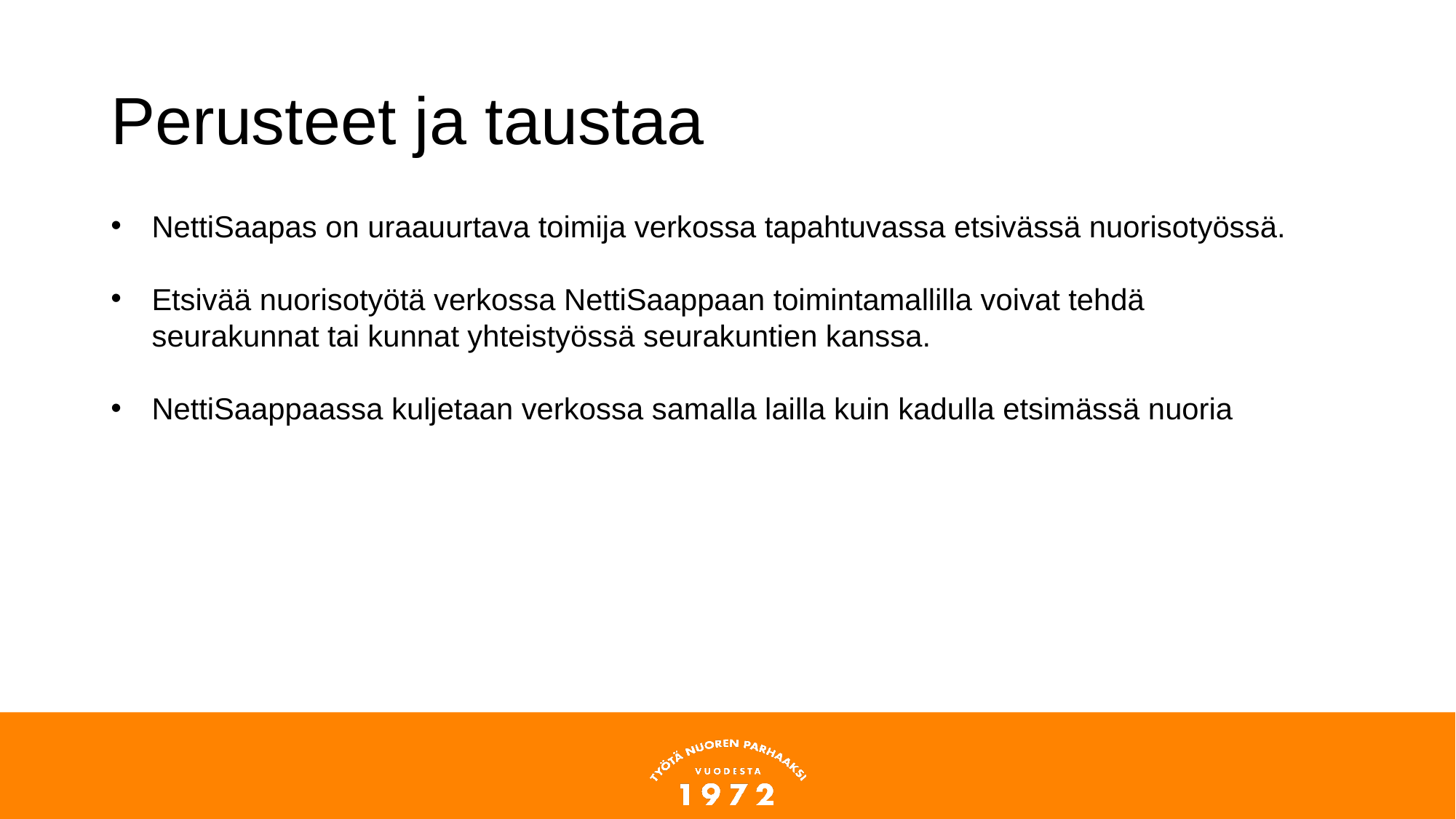

# Perusteet ja taustaa
NettiSaapas on uraauurtava toimija verkossa tapahtuvassa etsivässä nuorisotyössä.

Etsivää nuorisotyötä verkossa NettiSaappaan toimintamallilla voivat tehdä seurakunnat tai kunnat yhteistyössä seurakuntien kanssa.

NettiSaappaassa kuljetaan verkossa samalla lailla kuin kadulla etsimässä nuoria